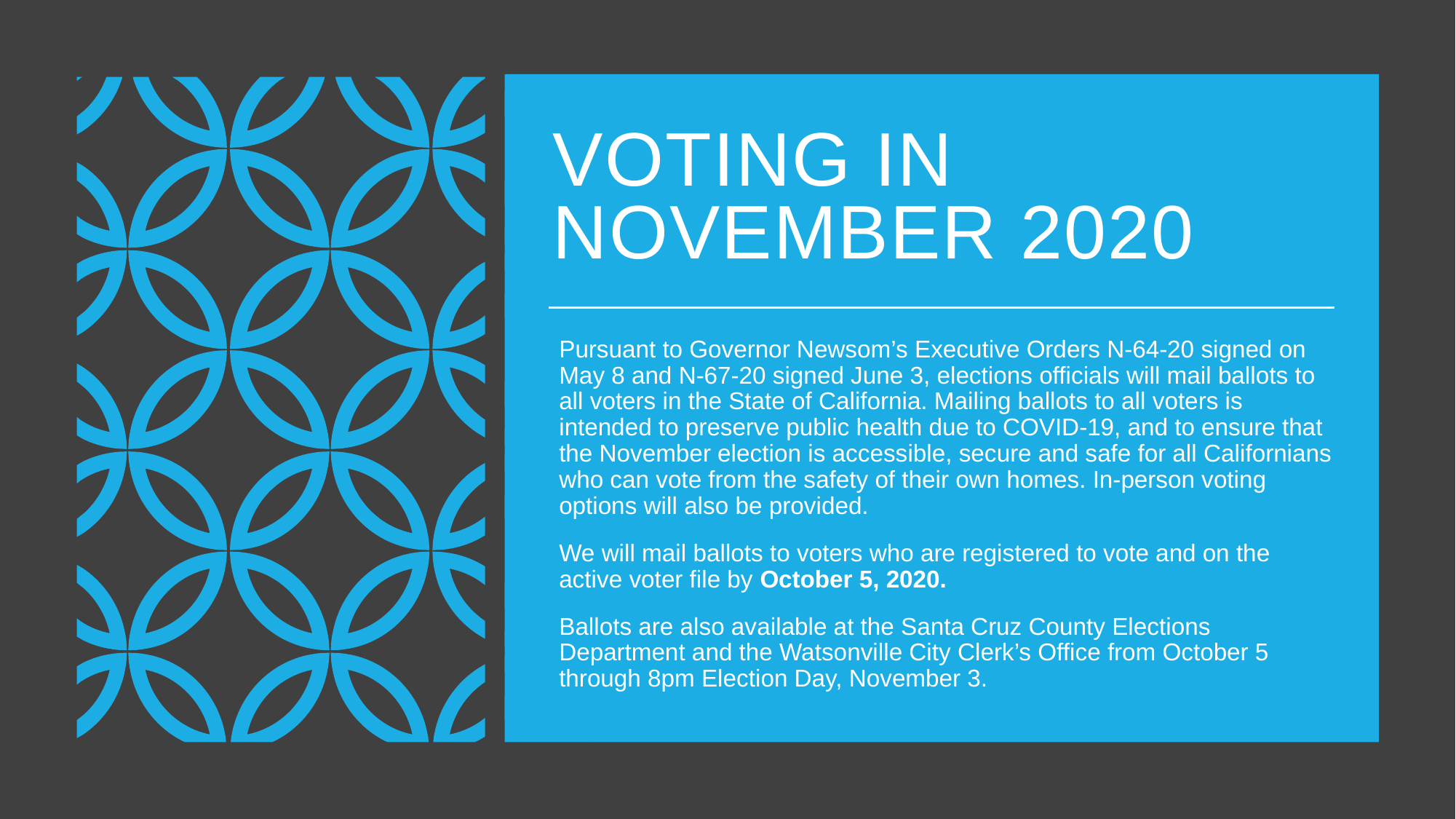

# Voting in November 2020

Pursuant to Governor Newsom’s Executive Orders N-64-20 signed on May 8 and N-67-20 signed June 3, elections officials will mail ballots to all voters in the State of California. Mailing ballots to all voters is intended to preserve public health due to COVID-19, and to ensure that the November election is accessible, secure and safe for all Californians who can vote from the safety of their own homes. In-person voting options will also be provided.
We will mail ballots to voters who are registered to vote and on the active voter file by October 5, 2020.
Ballots are also available at the Santa Cruz County Elections Department and the Watsonville City Clerk’s Office from October 5 through 8pm Election Day, November 3.